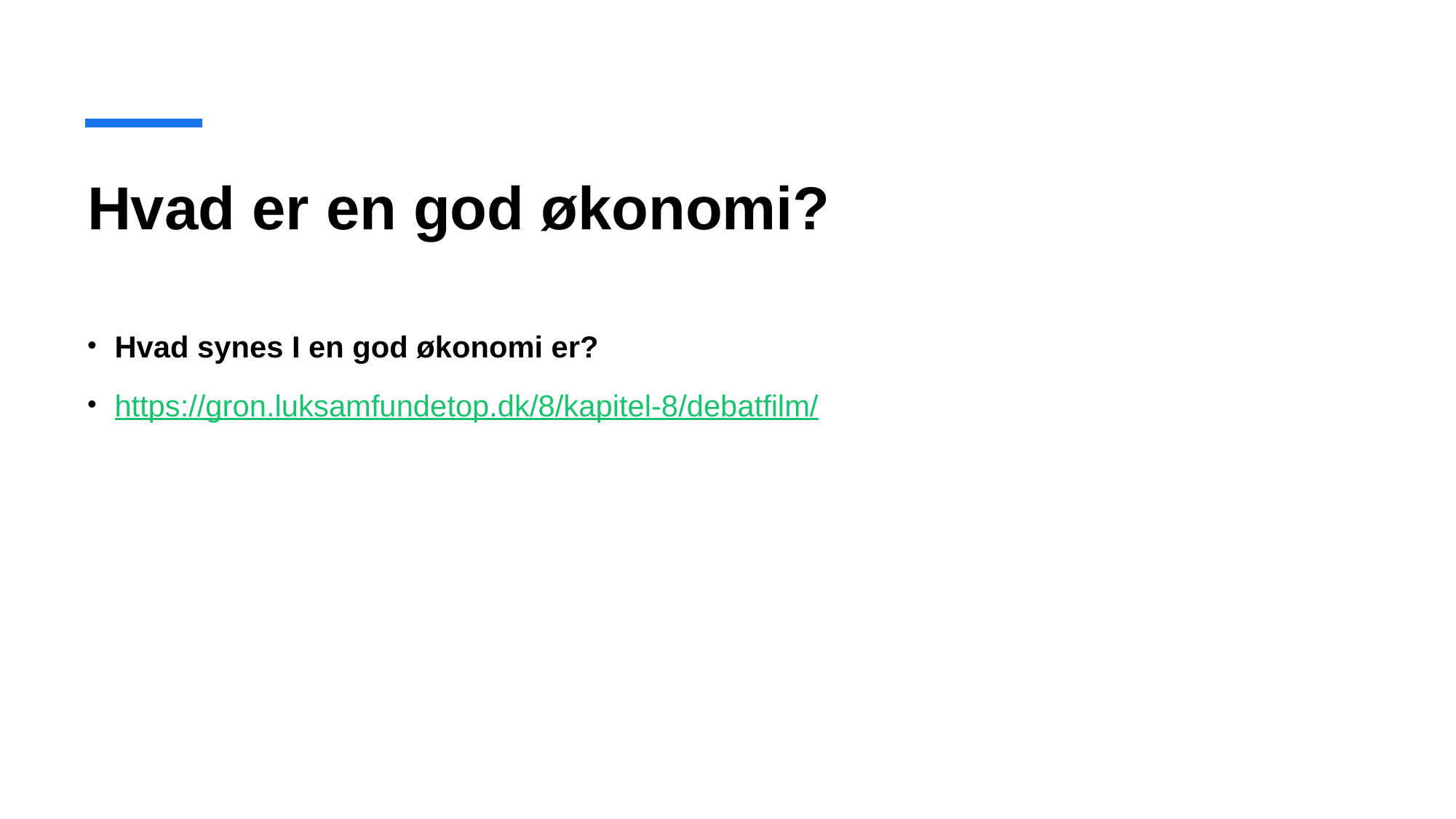

# Hvad er en god økonomi?
Hvad synes I en god økonomi er?
https://gron.luksamfundetop.dk/8/kapitel-8/debatfilm/